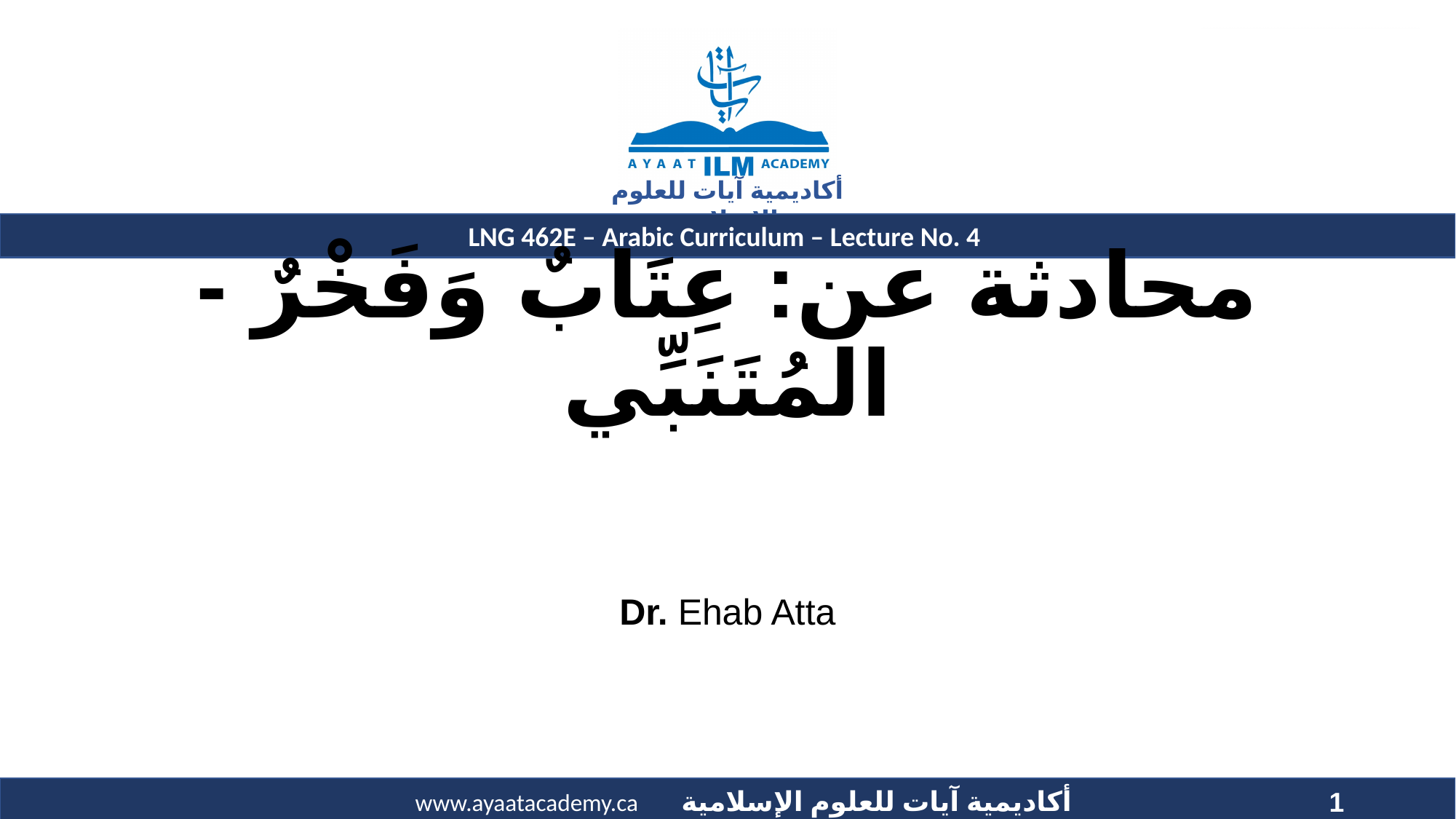

# محادثة عن: عِتَابٌ وَفَخْرٌ - المُتَنَبِّي
Dr. Ehab Atta
1